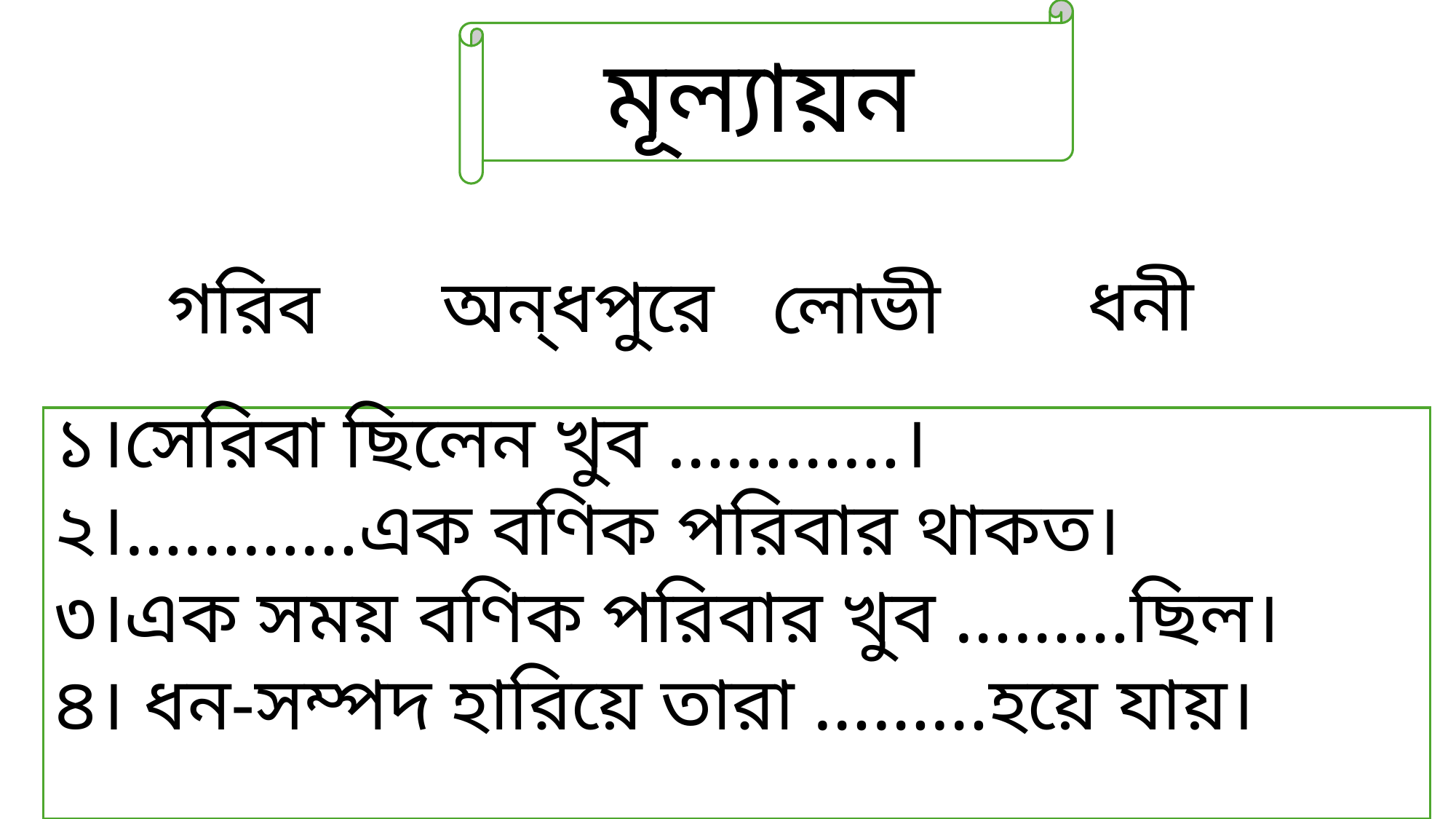

মূল্যায়ন
ধনী
অন্ধপুরে
লোভী
গরিব
১।সেরিবা ছিলেন খুব …………।
২।…………এক বণিক পরিবার থাকত।
৩।এক সময় বণিক পরিবার খুব ………ছিল।
৪। ধন-সম্পদ হারিয়ে তারা ………হয়ে যায়।